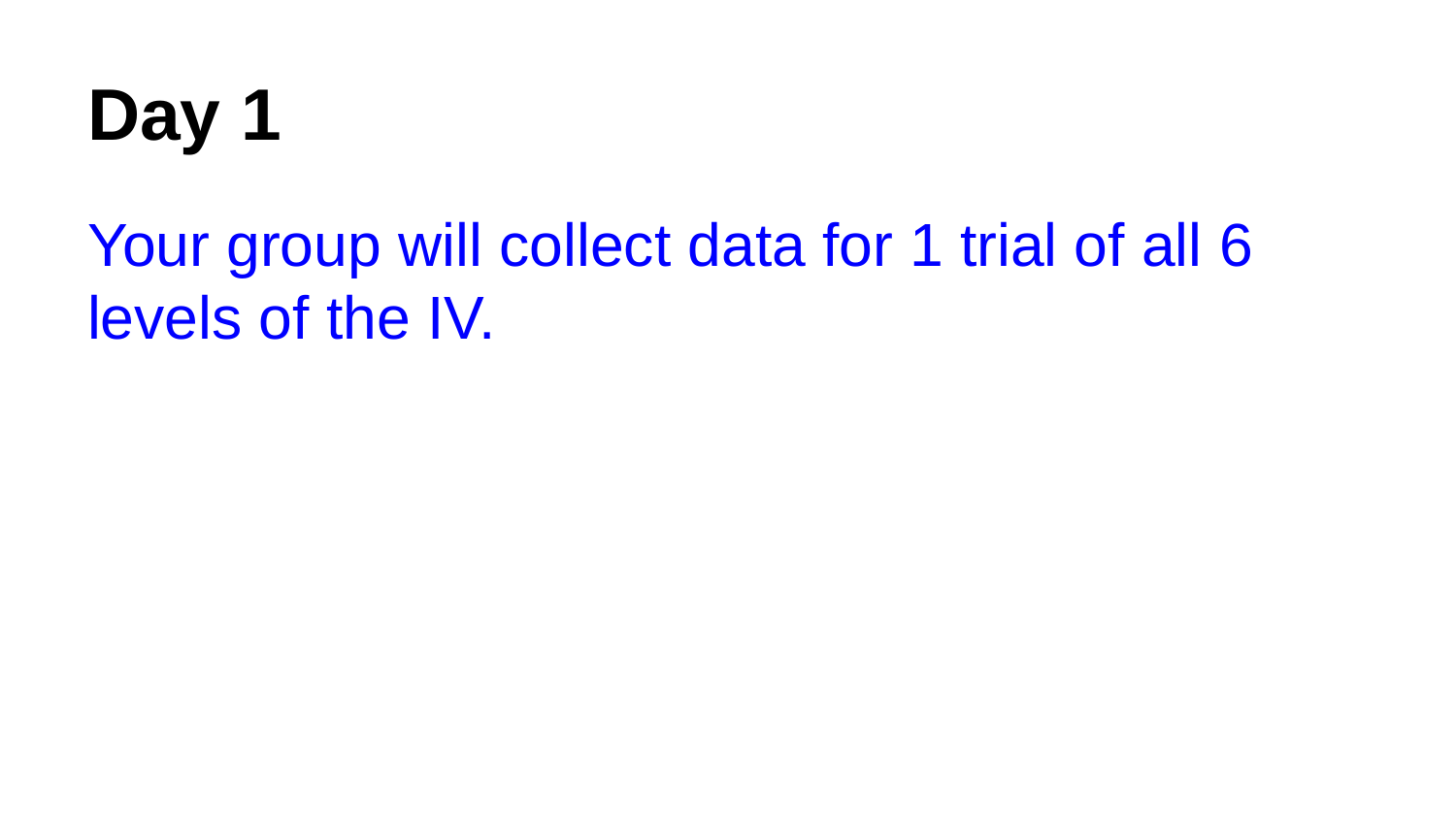

# Day 1
Your group will collect data for 1 trial of all 6 levels of the IV.